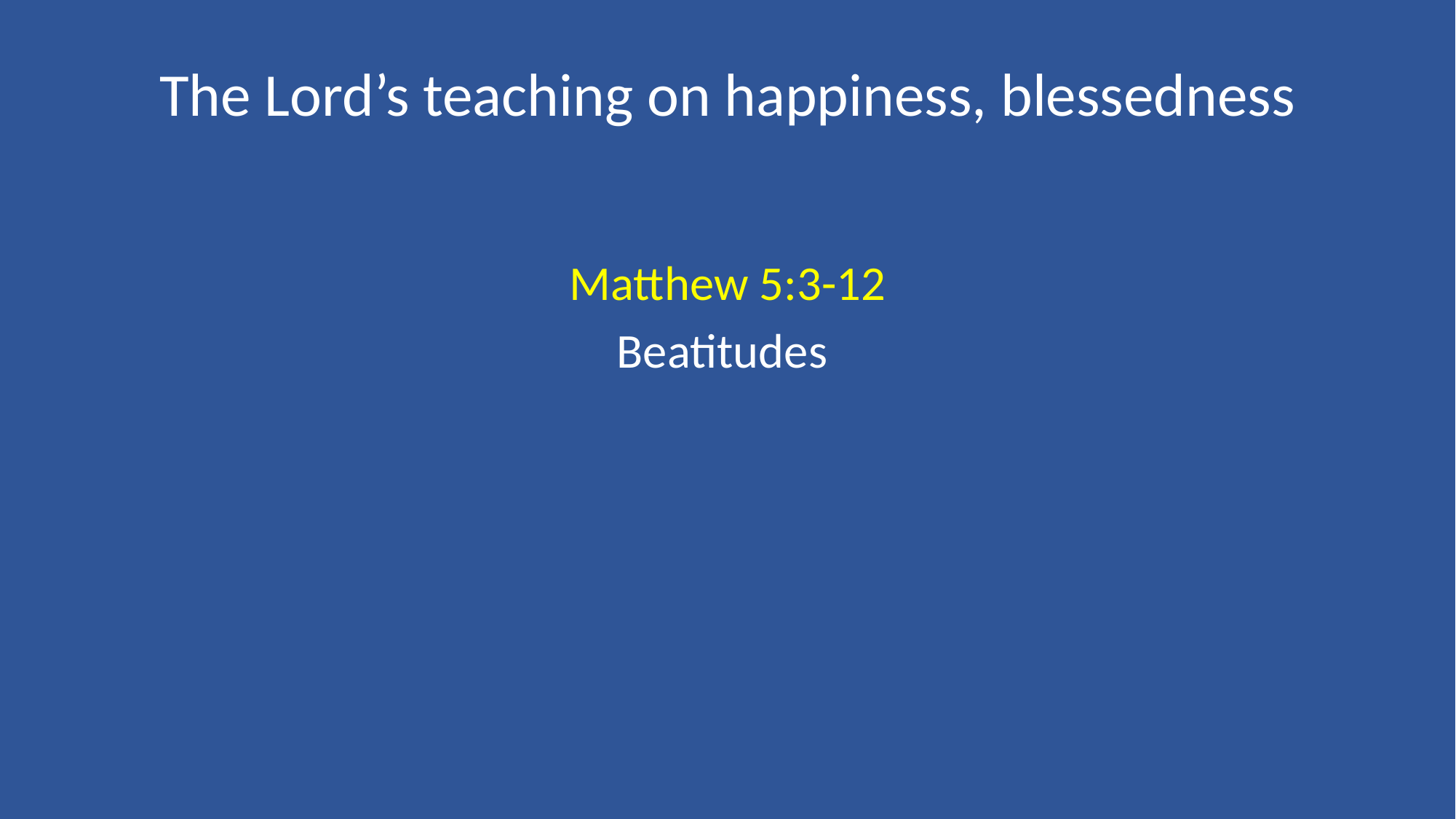

# The Lord’s teaching on happiness, blessedness

Matthew 5:3-12
Beatitudes